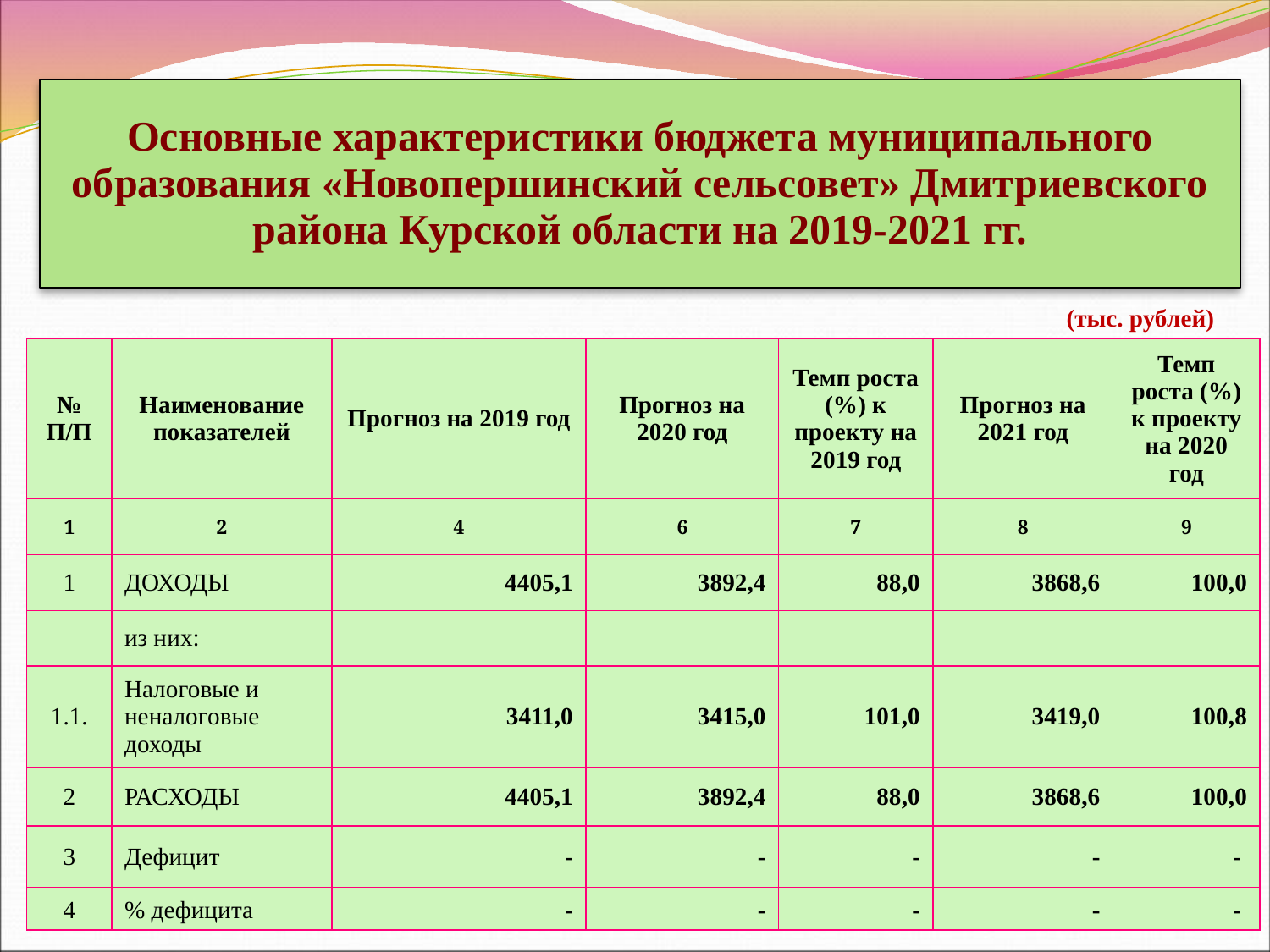

Основные характеристики бюджета муниципального образования «Новопершинский сельсовет» Дмитриевского района Курской области на 2019-2021 гг.
(тыс. рублей)
| № П/П | Наименование показателей | Прогноз на 2019 год | Прогноз на 2020 год | Темп роста (%) к проекту на 2019 год | Прогноз на 2021 год | Темп роста (%) к проекту на 2020 год |
| --- | --- | --- | --- | --- | --- | --- |
| 1 | 2 | 4 | 6 | 7 | 8 | 9 |
| 1 | ДОХОДЫ | 4405,1 | 3892,4 | 88,0 | 3868,6 | 100,0 |
|  | из них: |  |  |  |  |  |
| 1.1. | Налоговые и неналоговые доходы | 3411,0 | 3415,0 | 101,0 | 3419,0 | 100,8 |
| 2 | РАСХОДЫ | 4405,1 | 3892,4 | 88,0 | 3868,6 | 100,0 |
| 3 | Дефицит | - | - | - | - | - |
| 4 | % дефицита | - | - | - | - | - |